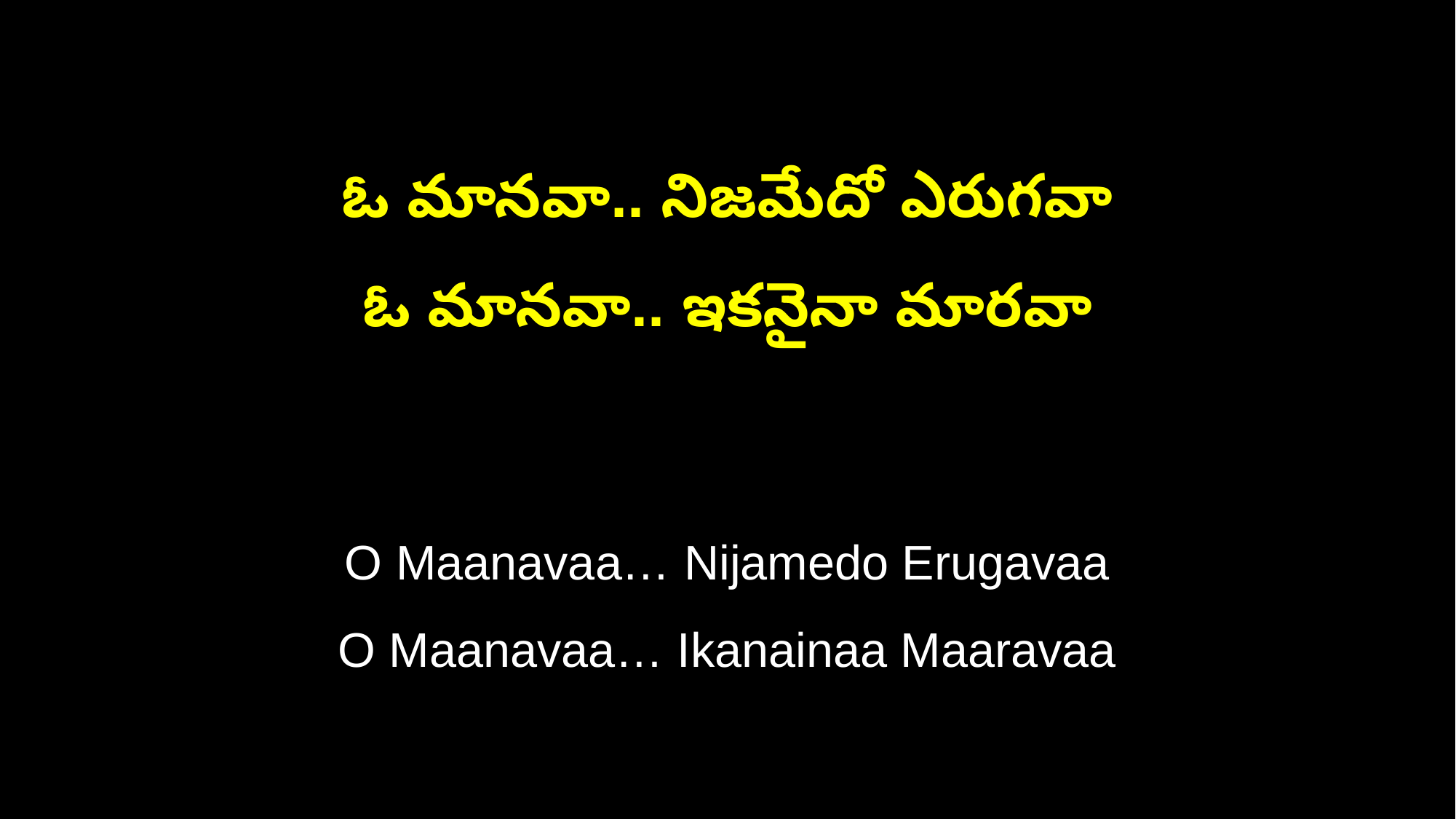

ఓ మానవా.. నిజమేదో ఎరుగవా
ఓ మానవా.. ఇకనైనా మారవా
O Maanavaa… Nijamedo Erugavaa
O Maanavaa… Ikanainaa Maaravaa